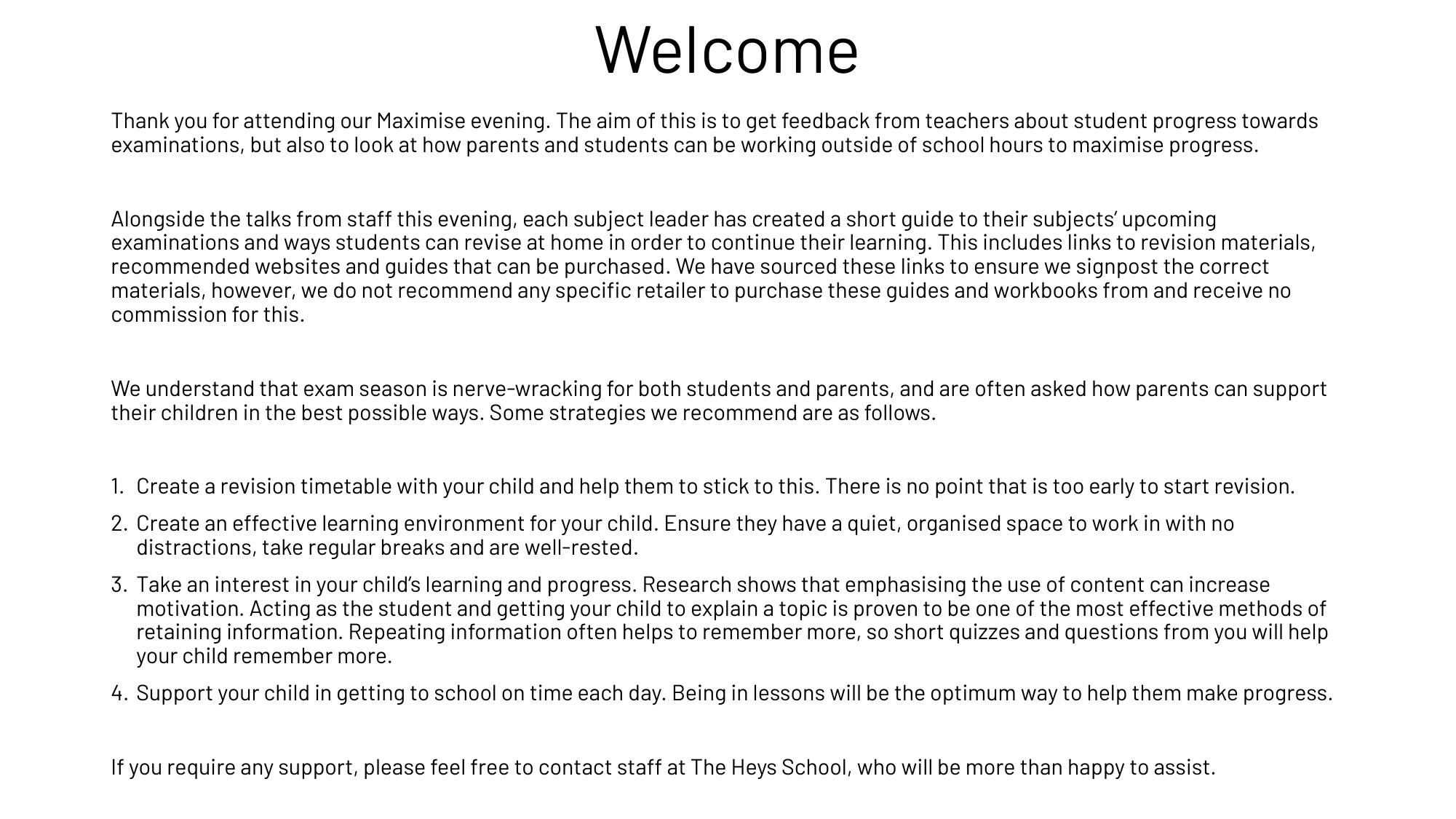

# Welcome
Thank you for attending our Maximise evening. The aim of this is to get feedback from teachers about student progress towards examinations, but also to look at how parents and students can be working outside of school hours to maximise progress.

Alongside the talks from staff this evening, each subject leader has created a short guide to their subjects’ upcoming examinations and ways students can revise at home in order to continue their learning. This includes links to revision materials, recommended websites and guides that can be purchased. We have sourced these links to ensure we signpost the correct materials, however, we do not recommend any specific retailer to purchase these guides and workbooks from and receive no commission for this.

We understand that exam season is nerve-wracking for both students and parents, and are often asked how parents can support their children in the best possible ways. Some strategies we recommend are as follows.

Create a revision timetable with your child and help them to stick to this. There is no point that is too early to start revision.
Create an effective learning environment for your child. Ensure they have a quiet, organised space to work in with no distractions, take regular breaks and are well-rested.
Take an interest in your child’s learning and progress. Research shows that emphasising the use of content can increase motivation. Acting as the student and getting your child to explain a topic is proven to be one of the most effective methods of retaining information. Repeating information often helps to remember more, so short quizzes and questions from you will help your child remember more.
Support your child in getting to school on time each day. Being in lessons will be the optimum way to help them make progress.

If you require any support, please feel free to contact staff at The Heys School, who will be more than happy to assist.